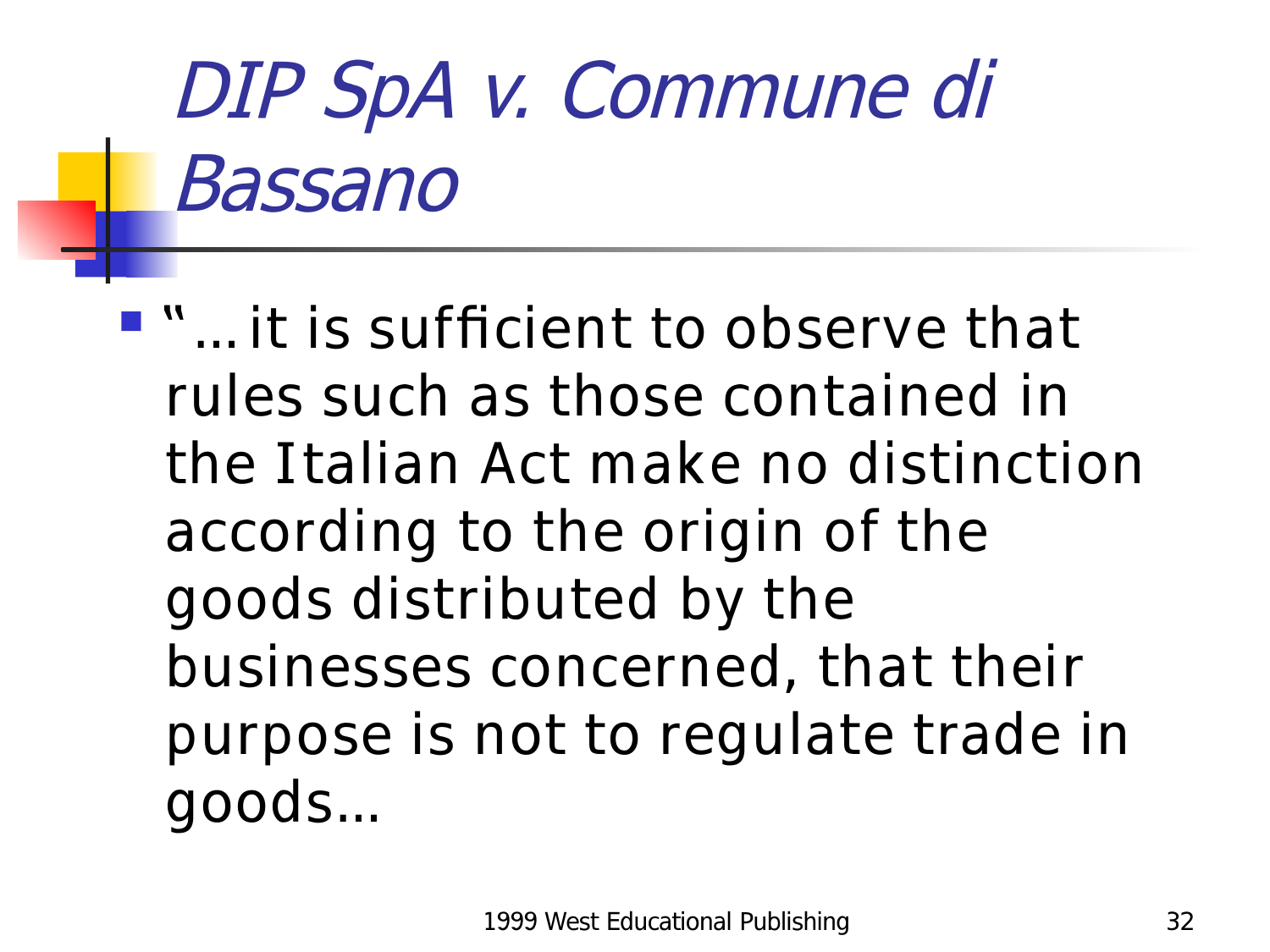

# DIP SpA v. Commune di Bassano
“…it is sufficient to observe that rules such as those contained in the Italian Act make no distinction according to the origin of the goods distributed by the businesses concerned, that their purpose is not to regulate trade in goods…
1999 West Educational Publishing
32